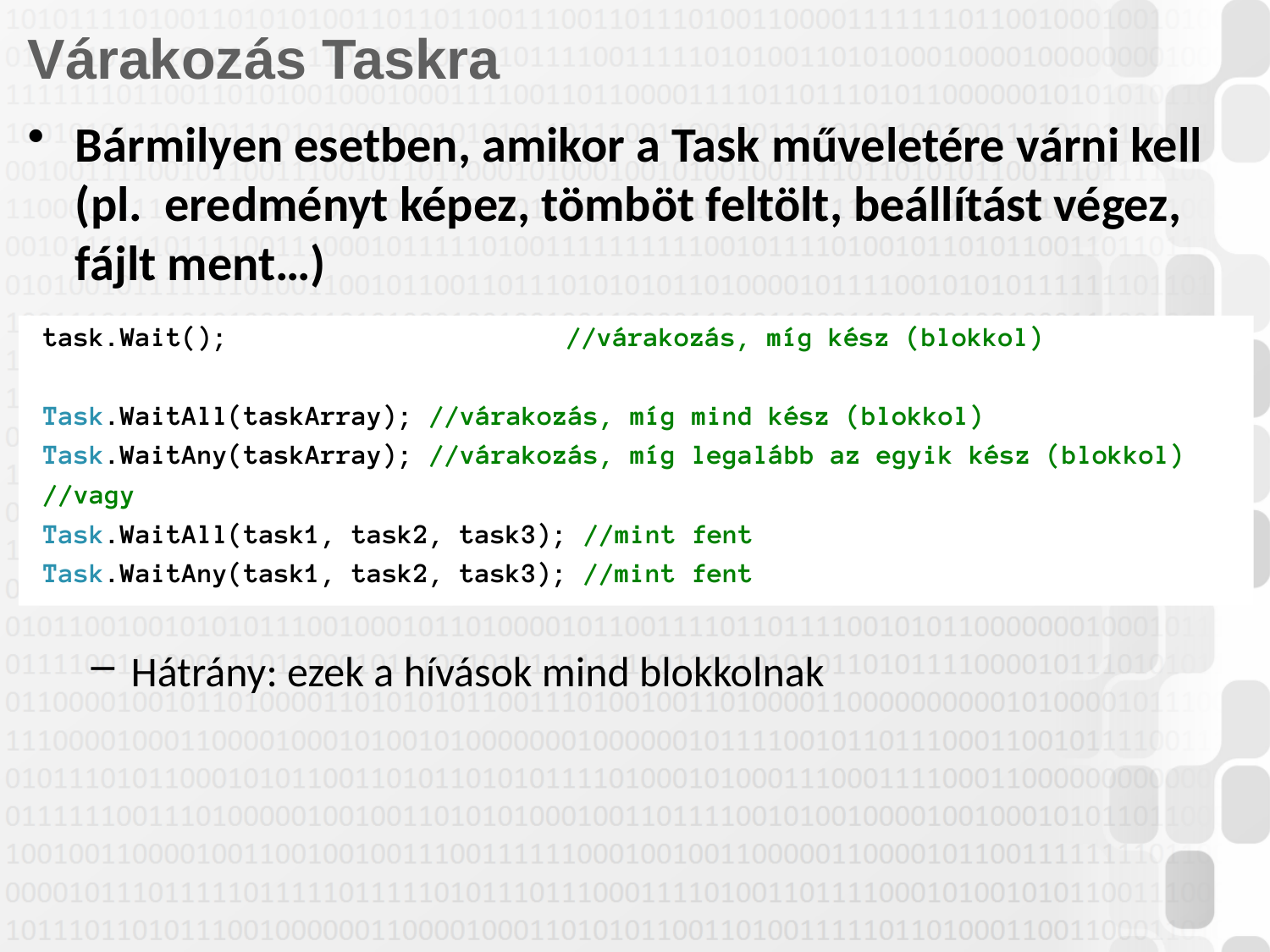

# Várakozás Taskra
Bármilyen esetben, amikor a Task műveletére várni kell (pl.  eredményt képez, tömböt feltölt, beállítást végez, fájlt ment…)

Hátrány: ezek a hívások mind blokkolnak

task.Wait(); 			 //várakozás, míg kész (blokkol)

Task.WaitAll(taskArray); //várakozás, míg mind kész (blokkol)
Task.WaitAny(taskArray); //várakozás, míg legalább az egyik kész (blokkol)
//vagy
Task.WaitAll(task1, task2, task3); //mint fent
Task.WaitAny(task1, task2, task3); //mint fent